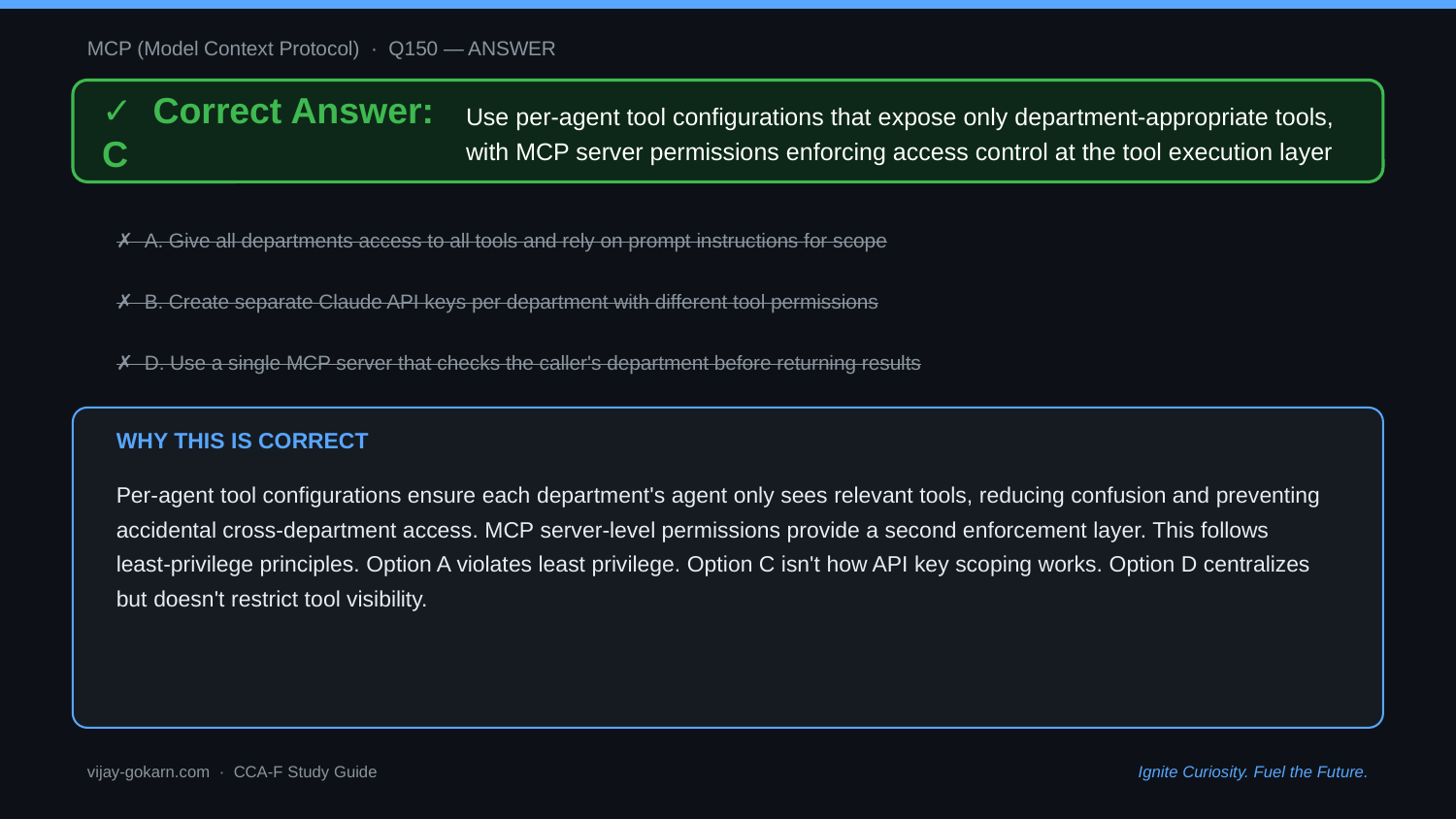

MCP (Model Context Protocol)  ·  Q150 — ANSWER

✓  Correct Answer: C
Use per-agent tool configurations that expose only department-appropriate tools, with MCP server permissions enforcing access control at the tool execution layer
✗  A. Give all departments access to all tools and rely on prompt instructions for scope
✗  B. Create separate Claude API keys per department with different tool permissions
✗  D. Use a single MCP server that checks the caller's department before returning results

WHY THIS IS CORRECT
Per-agent tool configurations ensure each department's agent only sees relevant tools, reducing confusion and preventing accidental cross-department access. MCP server-level permissions provide a second enforcement layer. This follows least-privilege principles. Option A violates least privilege. Option C isn't how API key scoping works. Option D centralizes but doesn't restrict tool visibility.
vijay-gokarn.com  ·  CCA-F Study Guide
Ignite Curiosity. Fuel the Future.